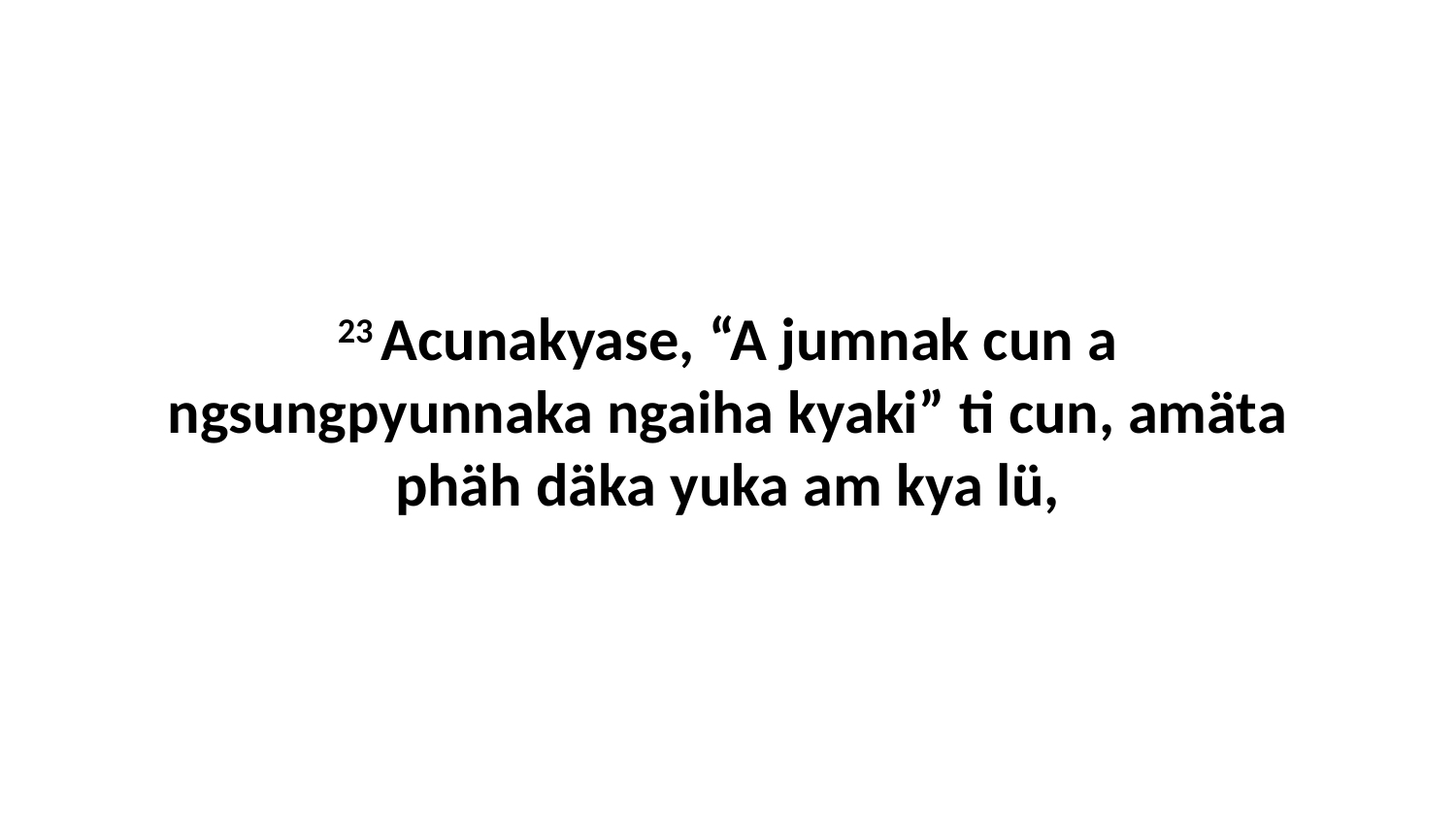

23 Acunakyase, “A jumnak cun a ngsungpyunnaka ngaiha kyaki” ti cun, amäta phäh däka yuka am kya lü,